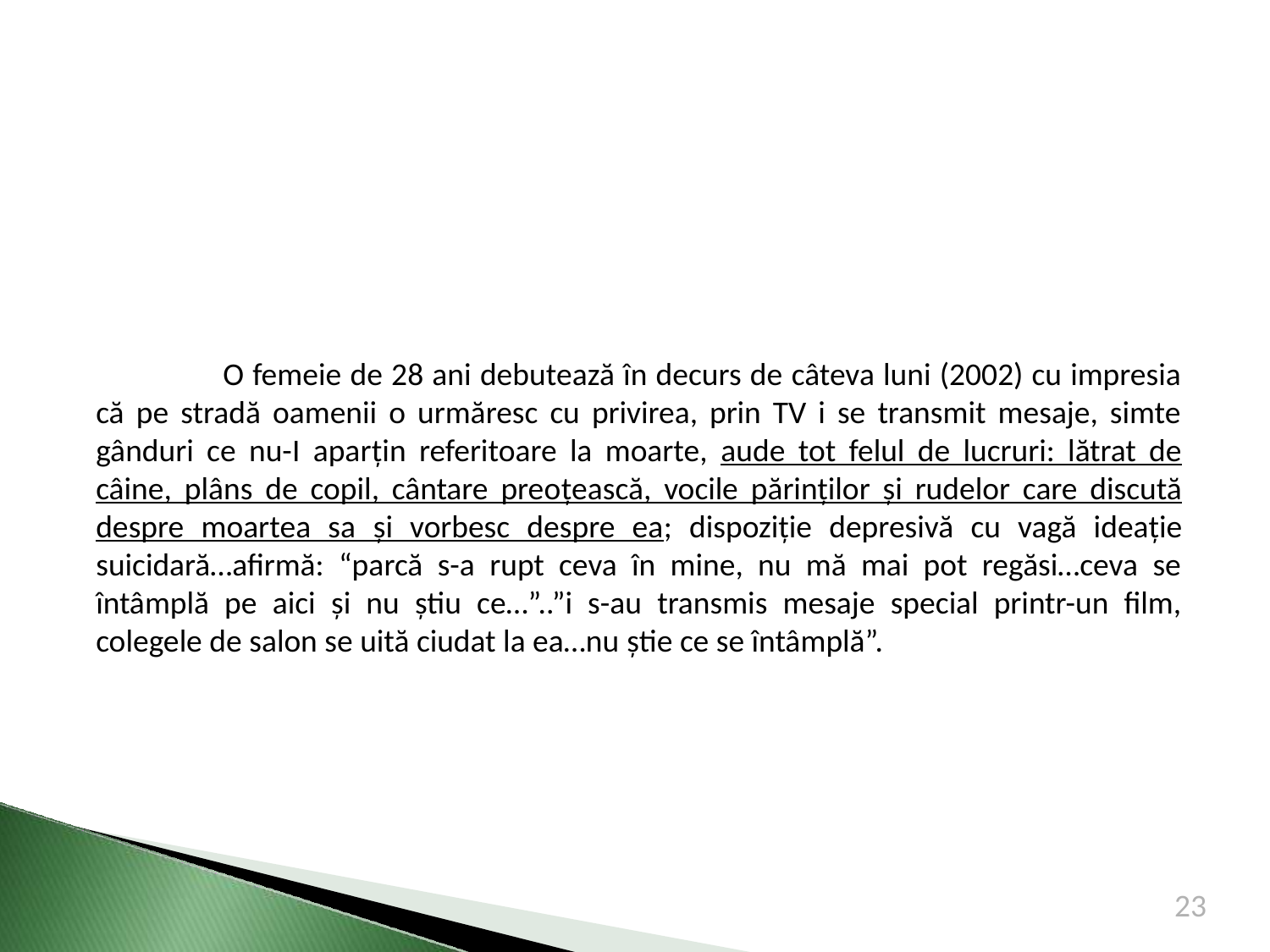

O femeie de 28 ani debutează în decurs de câteva luni (2002) cu impresia că pe stradă oamenii o urmăresc cu privirea, prin TV i se transmit mesaje, simte gânduri ce nu-I aparţin referitoare la moarte, aude tot felul de lucruri: lătrat de câine, plâns de copil, cântare preoţească, vocile părinţilor şi rudelor care discută despre moartea sa şi vorbesc despre ea; dispoziţie depresivă cu vagă ideaţie suicidară…afirmă: “parcă s-a rupt ceva în mine, nu mă mai pot regăsi…ceva se întâmplă pe aici şi nu ştiu ce…”..”i s-au transmis mesaje special printr-un film, colegele de salon se uită ciudat la ea…nu ştie ce se întâmplă”.

23